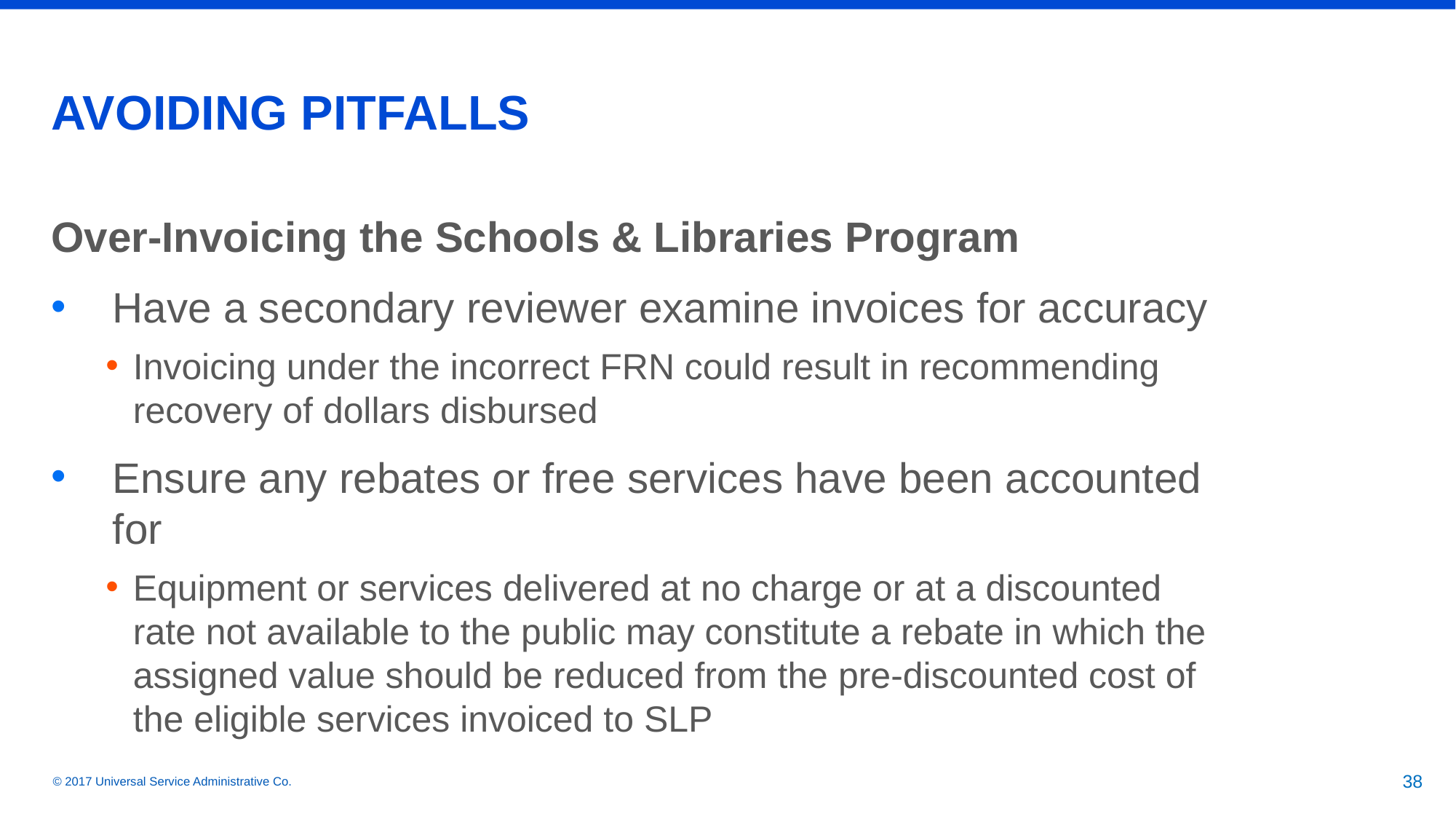

# AVOIDING PITFALLS
Over-Invoicing the Schools & Libraries Program
Have a secondary reviewer examine invoices for accuracy
Invoicing under the incorrect FRN could result in recommending recovery of dollars disbursed
Ensure any rebates or free services have been accounted for
Equipment or services delivered at no charge or at a discounted rate not available to the public may constitute a rebate in which the assigned value should be reduced from the pre-discounted cost of the eligible services invoiced to SLP
© 2017 Universal Service Administrative Co.
38